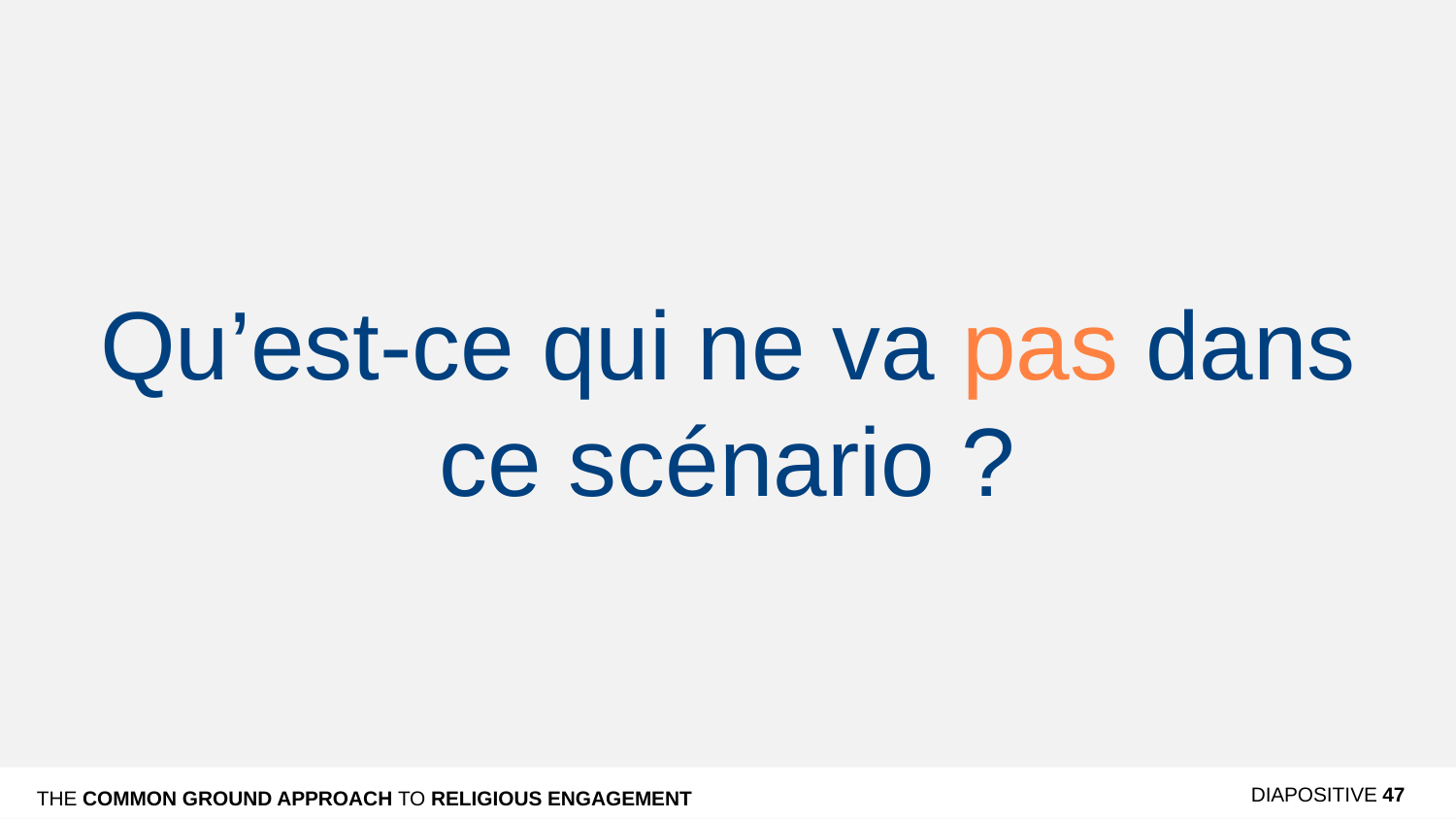

# Qu’est-ce qui ne va pas dans ce scénario ?
DIAPOSITIVE 47